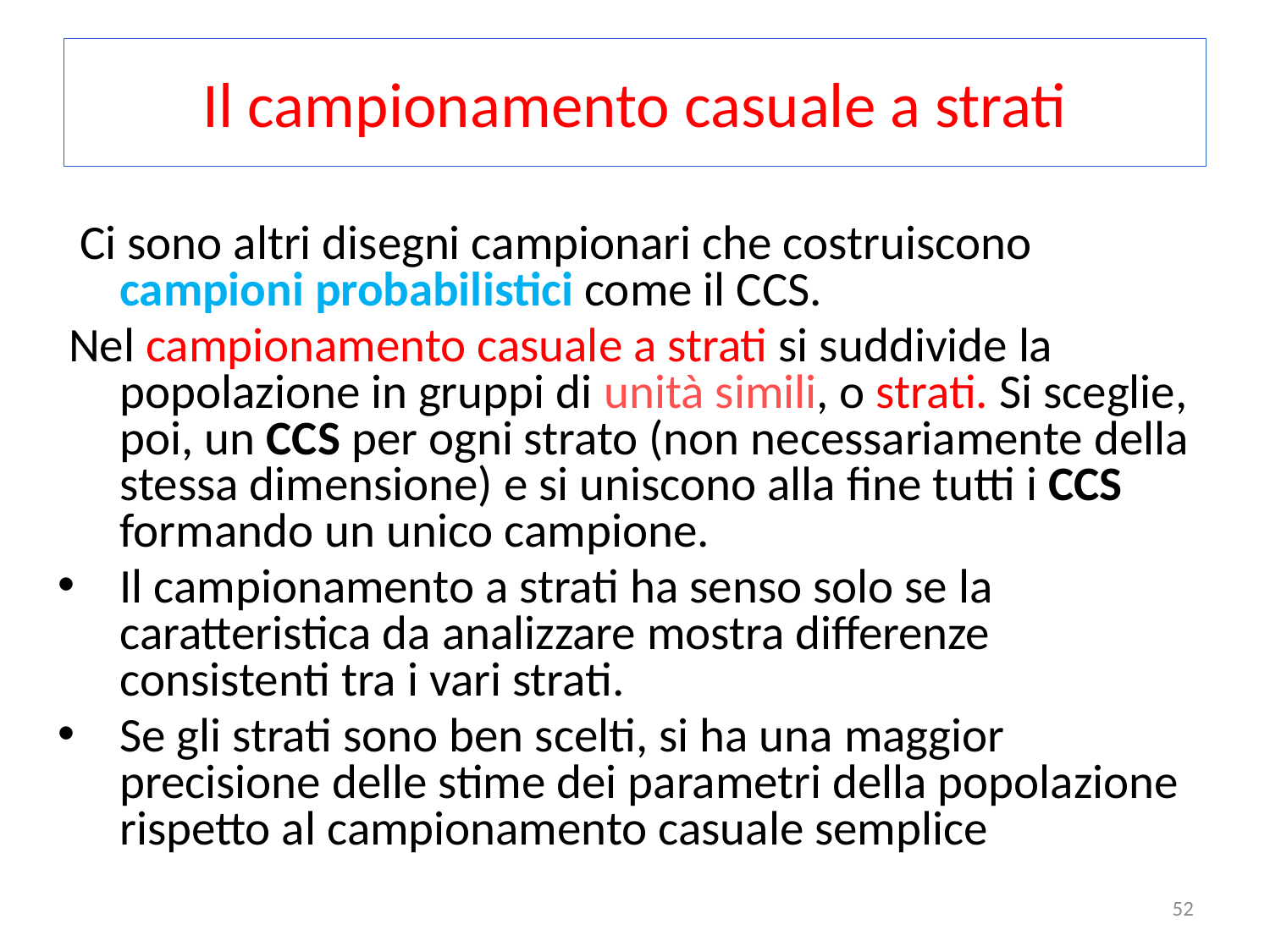

# Il campionamento casuale a strati
  Ci sono altri disegni campionari che costruiscono campioni probabilistici come il CCS.
 Nel campionamento casuale a strati si suddivide la popolazione in gruppi di unità simili, o strati. Si sceglie, poi, un CCS per ogni strato (non necessariamente della stessa dimensione) e si uniscono alla fine tutti i CCS formando un unico campione.
Il campionamento a strati ha senso solo se la caratteristica da analizzare mostra differenze consistenti tra i vari strati.
Se gli strati sono ben scelti, si ha una maggior precisione delle stime dei parametri della popolazione rispetto al campionamento casuale semplice
52